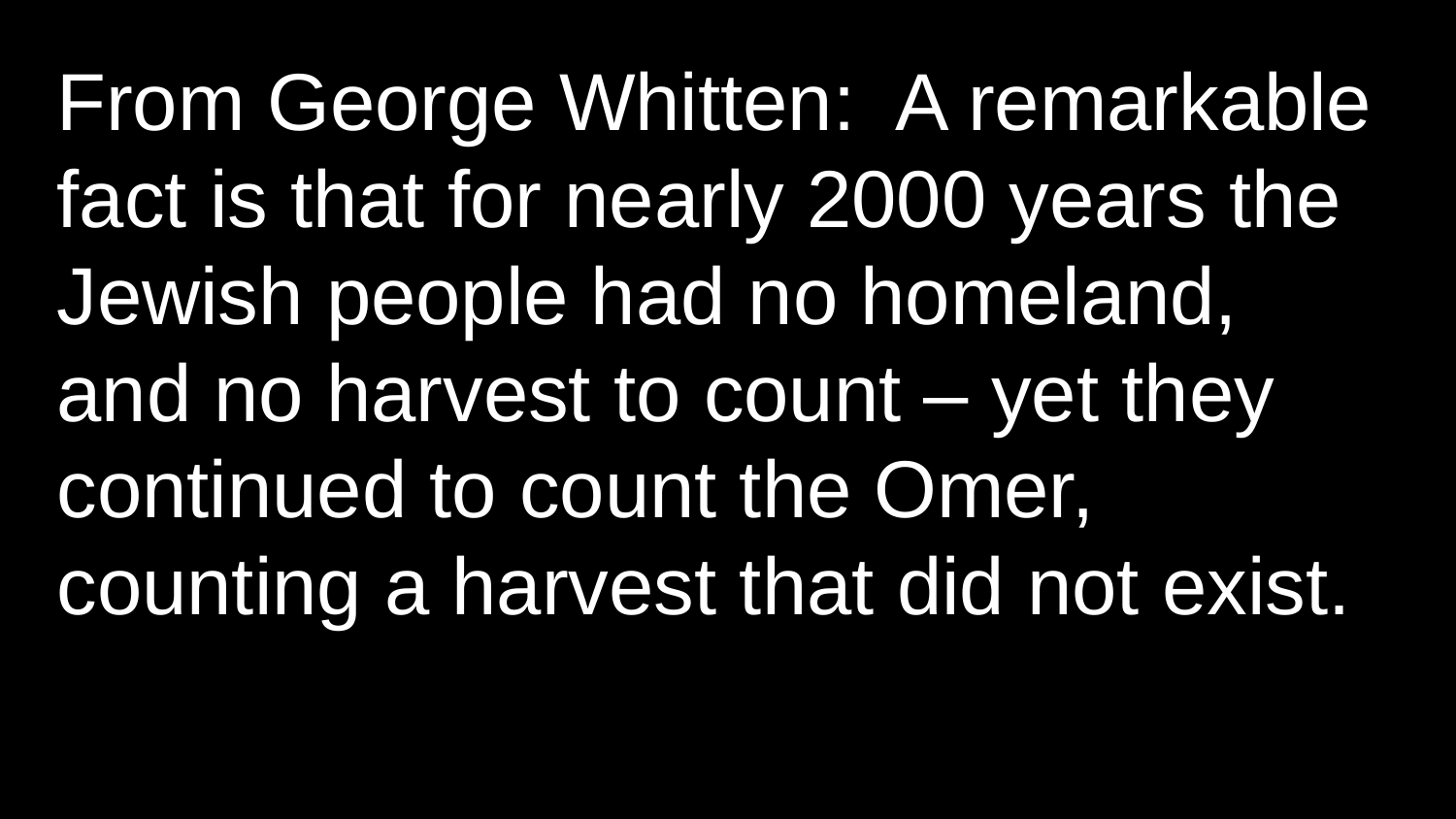

From George Whitten:  A remarkable fact is that for nearly 2000 years the Jewish people had no homeland, and no harvest to count – yet they continued to count the Omer, counting a harvest that did not exist.